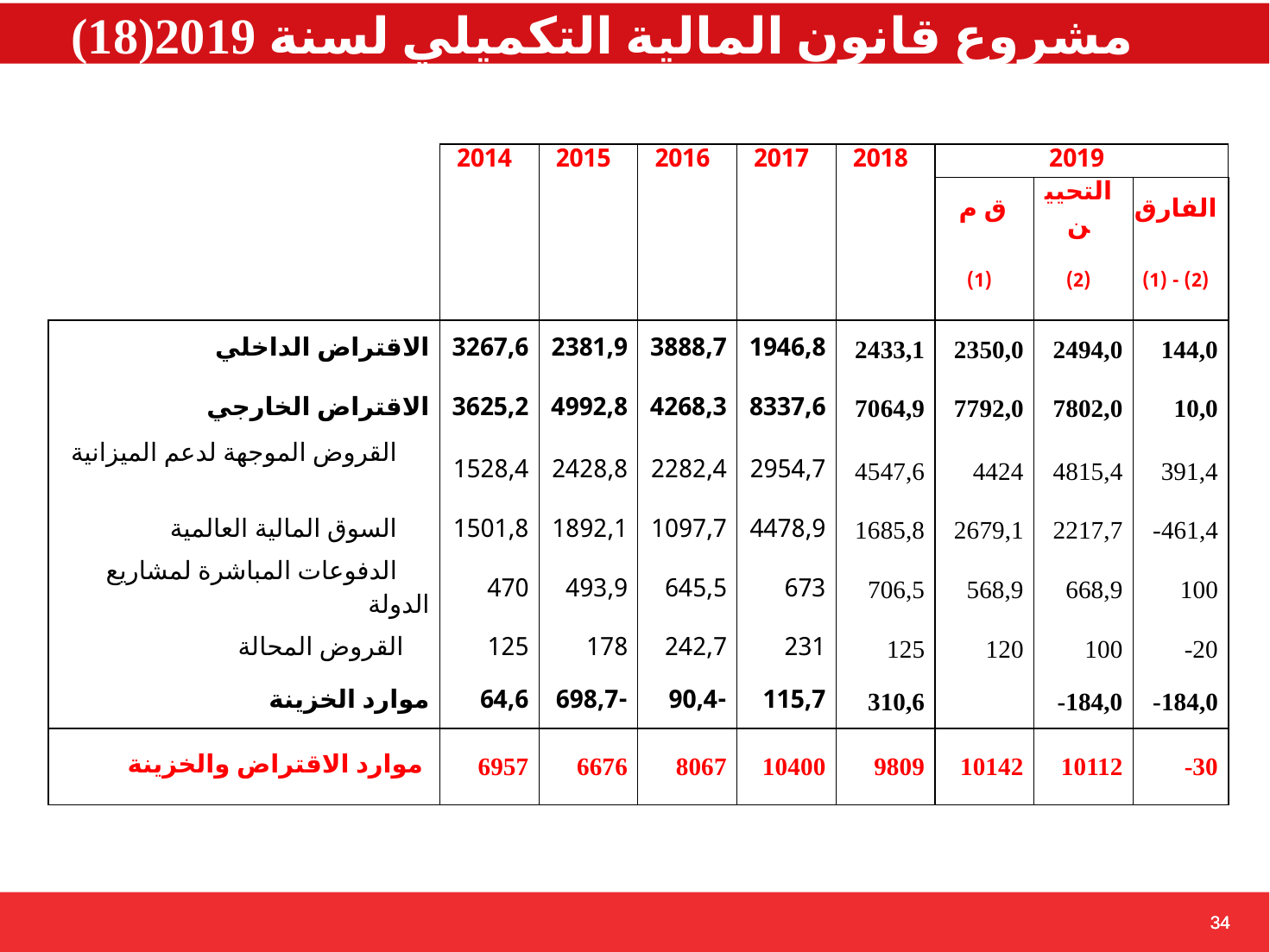

مشروع قانون المالية التكميلي لسنة 2019(18)
|  | 2014 | 2015 | 2016 | 2017 | 2018 | 2019 |  |  |
| --- | --- | --- | --- | --- | --- | --- | --- | --- |
|  |  |  |  |  |  | ق م | التحيين | الفارق |
|  |  |  |  |  |  | (1) | (2) | (2) - (1) |
|  |  |  |  |  |  |  |  |  |
| الاقتراض الداخلي | 3267,6 | 2381,9 | 3888,7 | 1946,8 | 2433,1 | 2350,0 | 2494,0 | 144,0 |
| الاقتراض الخارجي | 3625,2 | 4992,8 | 4268,3 | 8337,6 | 7064,9 | 7792,0 | 7802,0 | 10,0 |
| القروض الموجهة لدعم الميزانية | 1528,4 | 2428,8 | 2282,4 | 2954,7 | 4547,6 | 4424 | 4815,4 | 391,4 |
| السوق المالية العالمية | 1501,8 | 1892,1 | 1097,7 | 4478,9 | 1685,8 | 2679,1 | 2217,7 | -461,4 |
| الدفوعات المباشرة لمشاريع الدولة | 470 | 493,9 | 645,5 | 673 | 706,5 | 568,9 | 668,9 | 100 |
| القروض المحالة | 125 | 178 | 242,7 | 231 | 125 | 120 | 100 | -20 |
| موارد الخزينة | 64,6 | -698,7 | -90,4 | 115,7 | 310,6 |  | -184,0 | -184,0 |
| موارد الاقتراض والخزينة | 6957 | 6676 | 8067 | 10400 | 9809 | 10142 | 10112 | -30 |